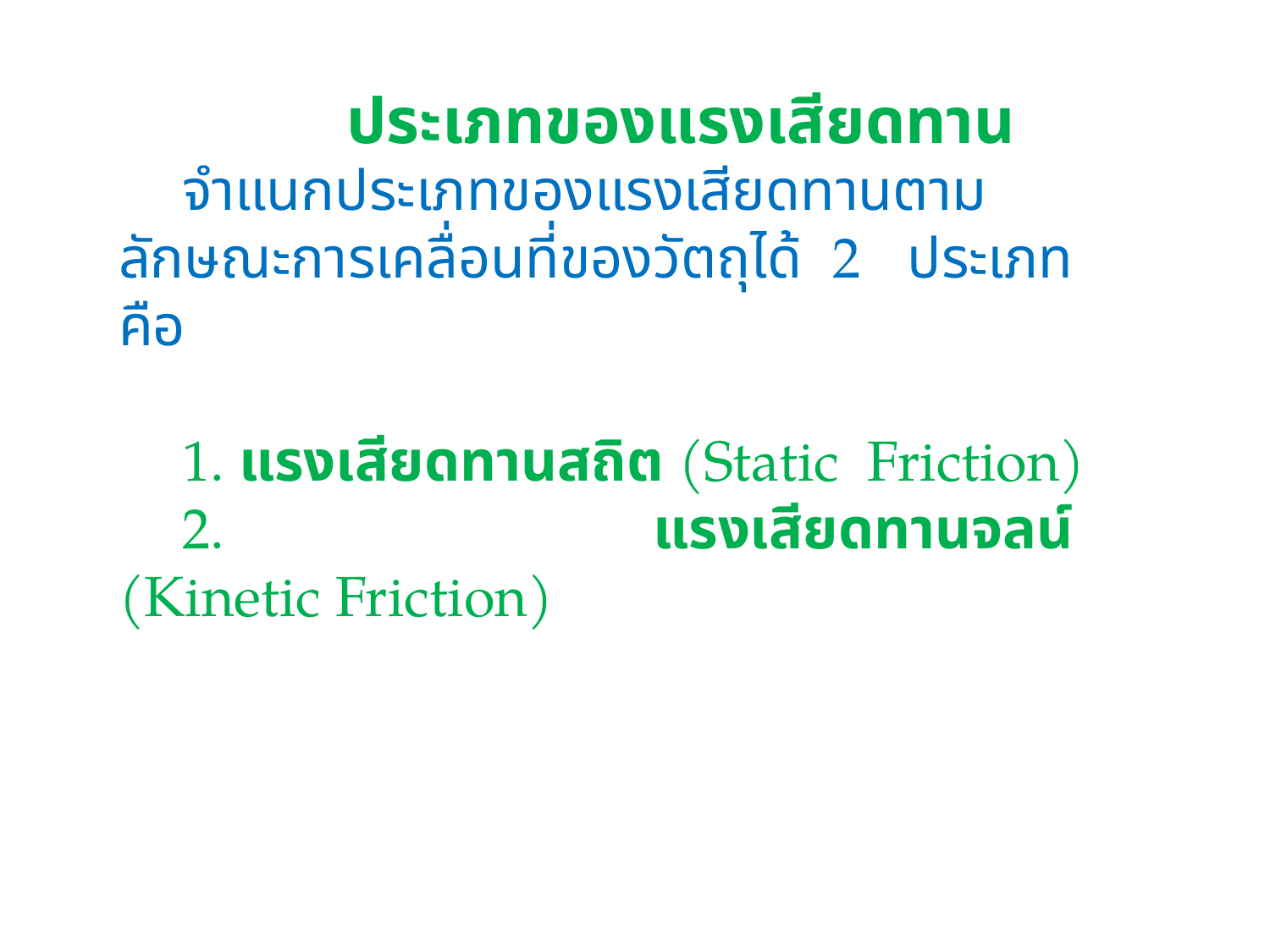

ประเภทของแรงเสียดทาน
จำแนกประเภทของแรงเสียดทานตามลักษณะการเคลื่อนที่ของวัตถุได้  2   ประเภท  คือ

1. แรงเสียดทานสถิต (Static  Friction)
2. แรงเสียดทานจลน์  (Kinetic Friction)